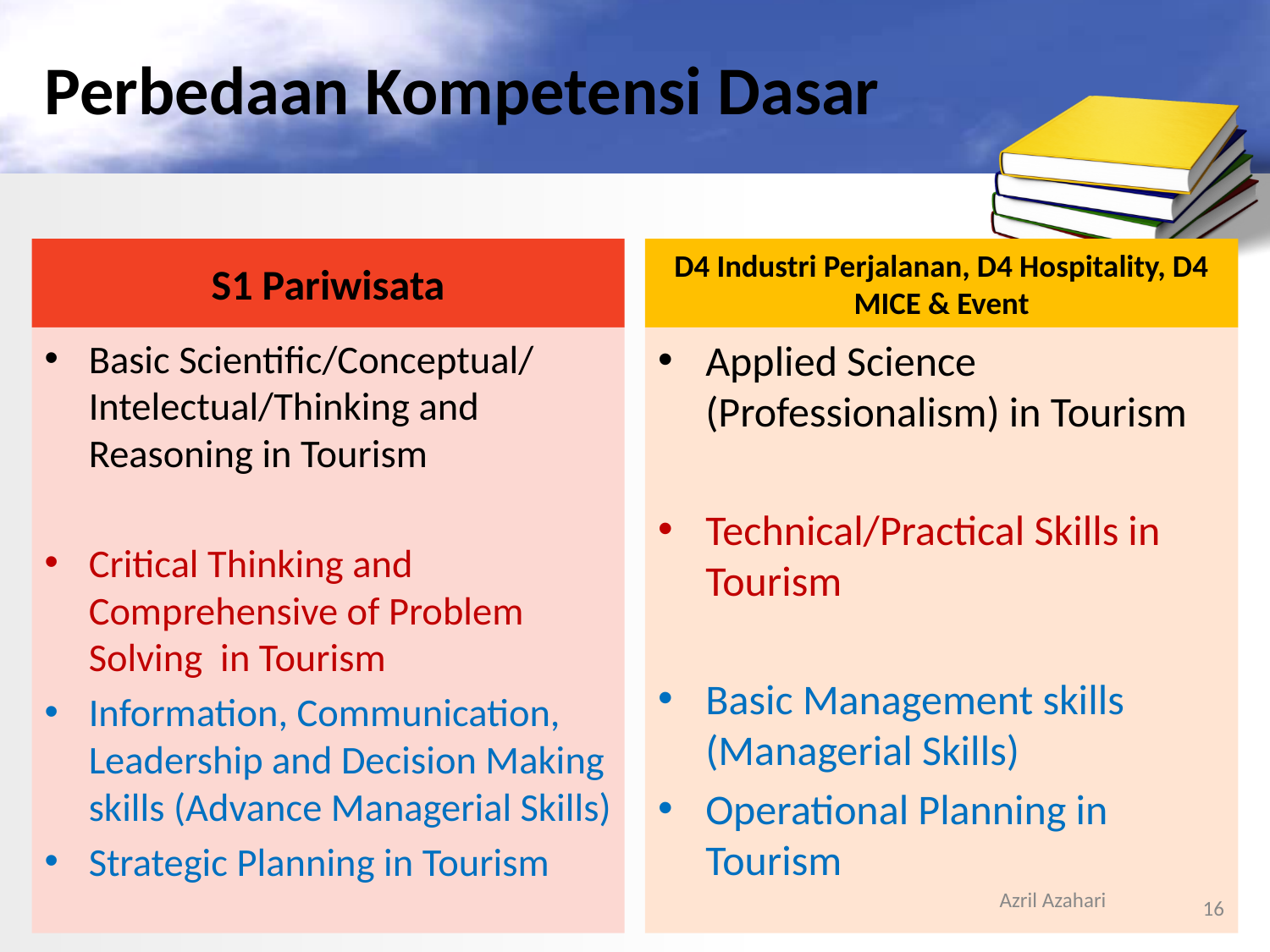

# Perbedaan Kompetensi Dasar
S1 Pariwisata
D4 Industri Perjalanan, D4 Hospitality, D4 MICE & Event
Basic Scientific/Conceptual/ Intelectual/Thinking and Reasoning in Tourism

Critical Thinking and Comprehensive of Problem Solving  in Tourism
Information, Communication, Leadership and Decision Making skills (Advance Managerial Skills)
Strategic Planning in Tourism

Applied Science (Professionalism) in Tourism

Technical/Practical Skills in Tourism

Basic Management skills (Managerial Skills)
Operational Planning in Tourism

Azril Azahari
16